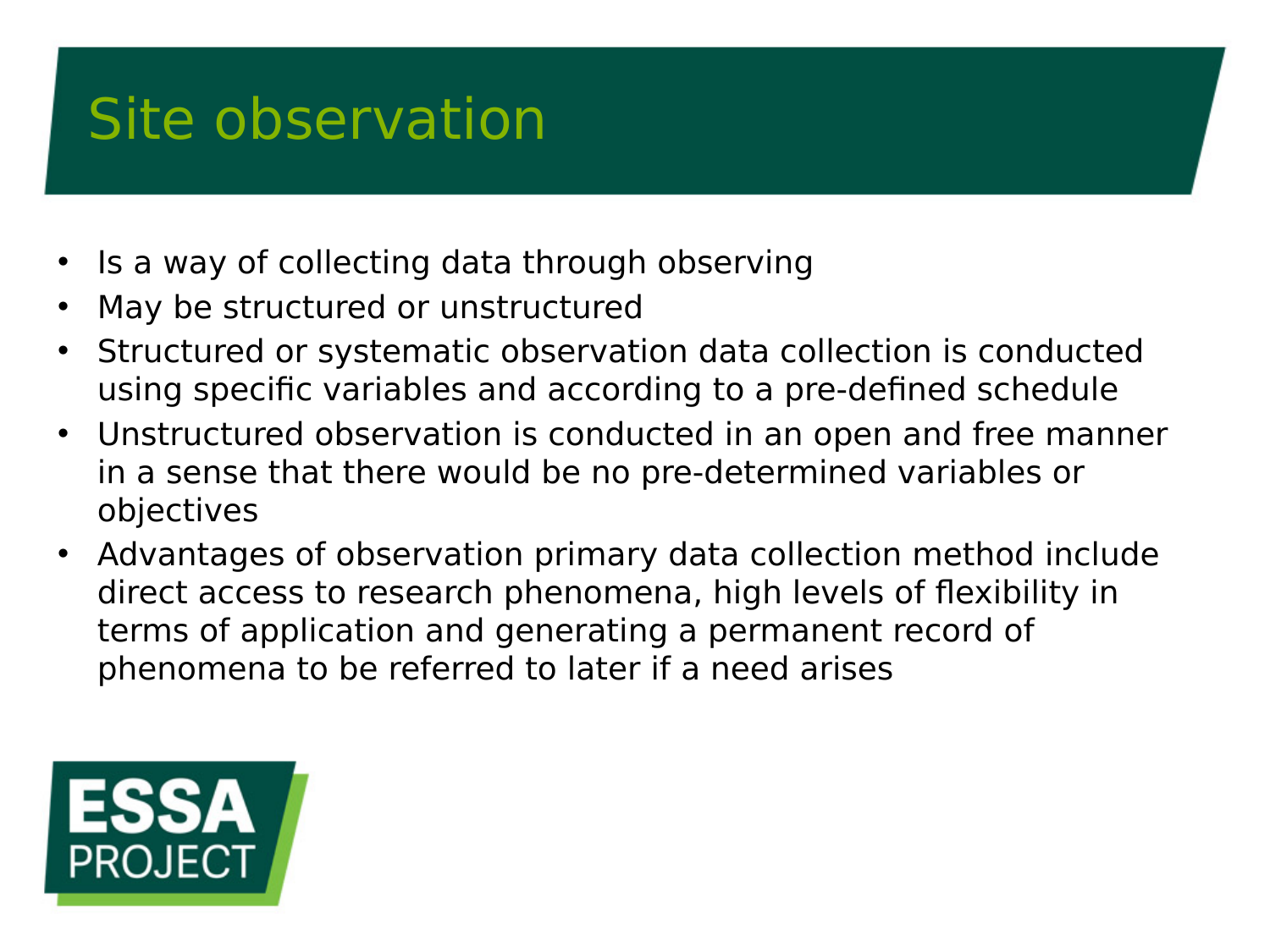

# Site observation
Is a way of collecting data through observing
May be structured or unstructured
Structured or systematic observation data collection is conducted using specific variables and according to a pre-defined schedule
Unstructured observation is conducted in an open and free manner in a sense that there would be no pre-determined variables or objectives
Advantages of observation primary data collection method include direct access to research phenomena, high levels of flexibility in terms of application and generating a permanent record of phenomena to be referred to later if a need arises